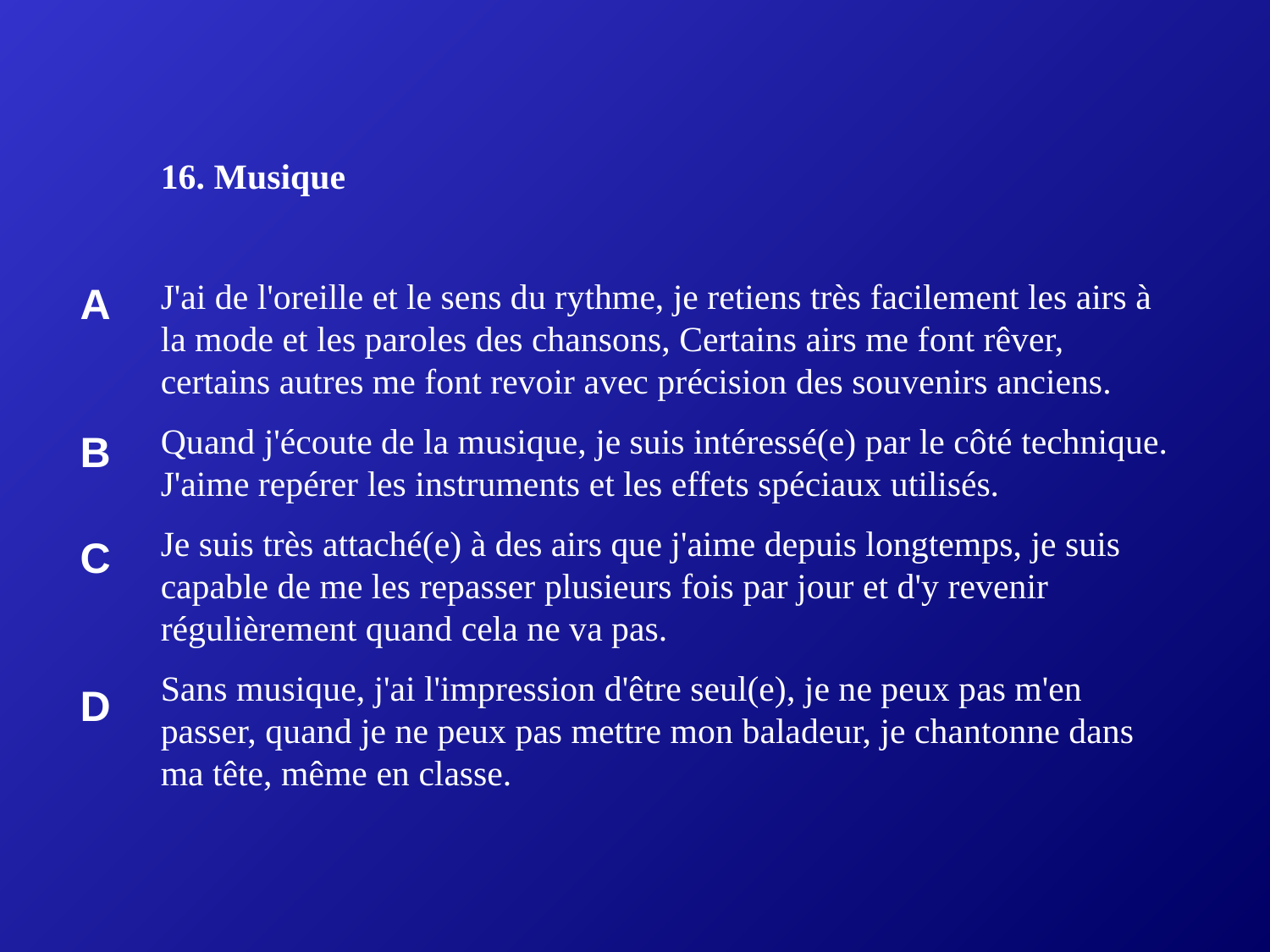

16. Musique

J'ai de l'oreille et le sens du rythme, je retiens très facilement les airs à la mode et les paroles des chansons, Certains airs me font rêver, certains autres me font revoir avec précision des souvenirs anciens.
Quand j'écoute de la musique, je suis intéressé(e) par le côté technique. J'aime repérer les instruments et les effets spéciaux utilisés.
Je suis très attaché(e) à des airs que j'aime depuis longtemps, je suis capable de me les repasser plusieurs fois par jour et d'y revenir régulièrement quand cela ne va pas.
Sans musique, j'ai l'impression d'être seul(e), je ne peux pas m'en passer, quand je ne peux pas mettre mon baladeur, je chantonne dans ma tête, même en classe.

| A |
| --- |
| B |
| C |
| D |